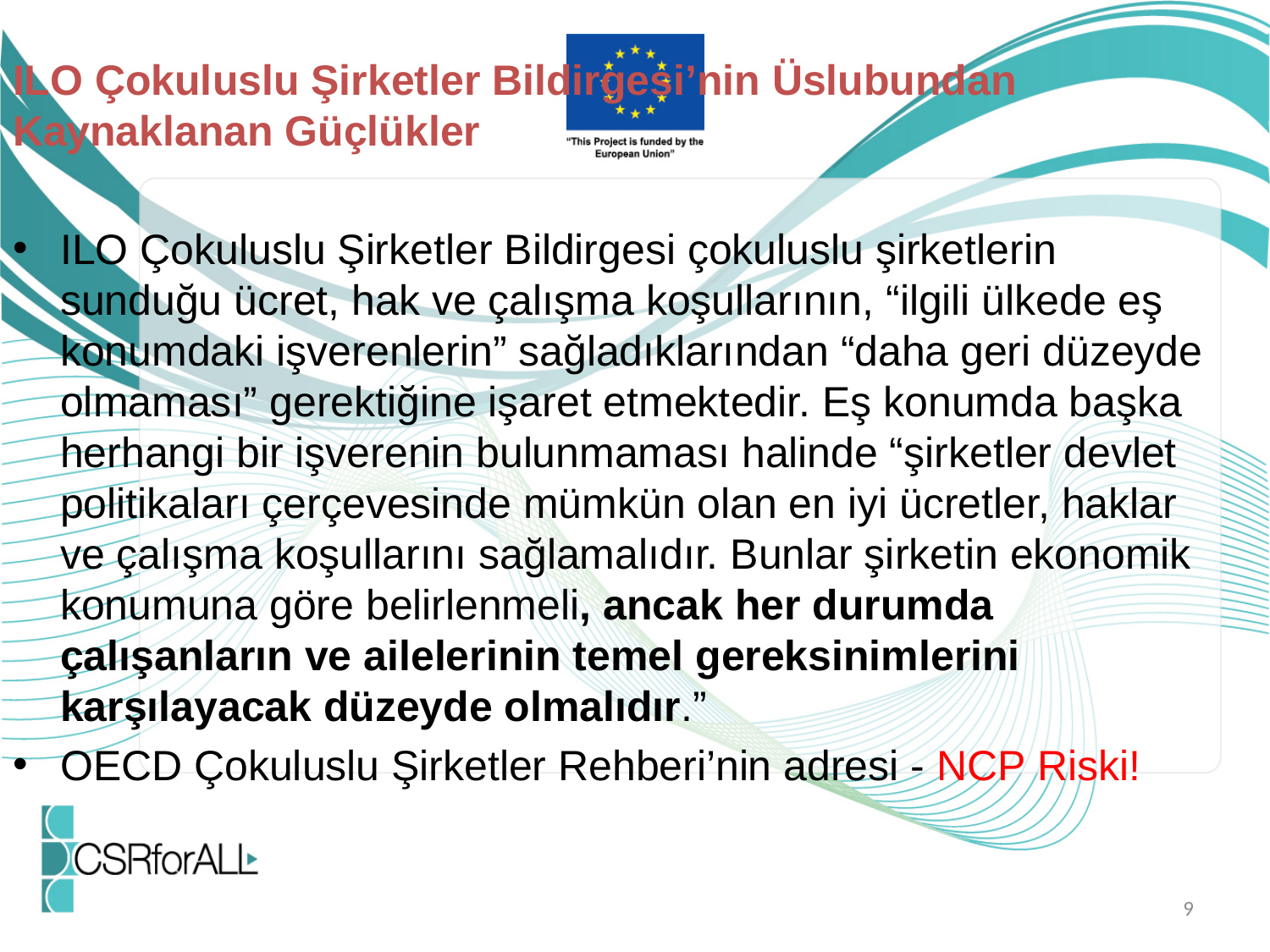

ILO Çokuluslu Şirketler Bildirgesi’nin Üslubundan Kaynaklanan Güçlükler

ILO Çokuluslu Şirketler Bildirgesi çokuluslu şirketlerin sunduğu ücret, hak ve çalışma koşullarının, “ilgili ülkede eş konumdaki işverenlerin” sağladıklarından “daha geri düzeyde olmaması” gerektiğine işaret etmektedir. Eş konumda başka herhangi bir işverenin bulunmaması halinde “şirketler devlet politikaları çerçevesinde mümkün olan en iyi ücretler, haklar ve çalışma koşullarını sağlamalıdır. Bunlar şirketin ekonomik konumuna göre belirlenmeli, ancak her durumda çalışanların ve ailelerinin temel gereksinimlerini karşılayacak düzeyde olmalıdır.”
OECD Çokuluslu Şirketler Rehberi’nin adresi - NCP Riski!

9